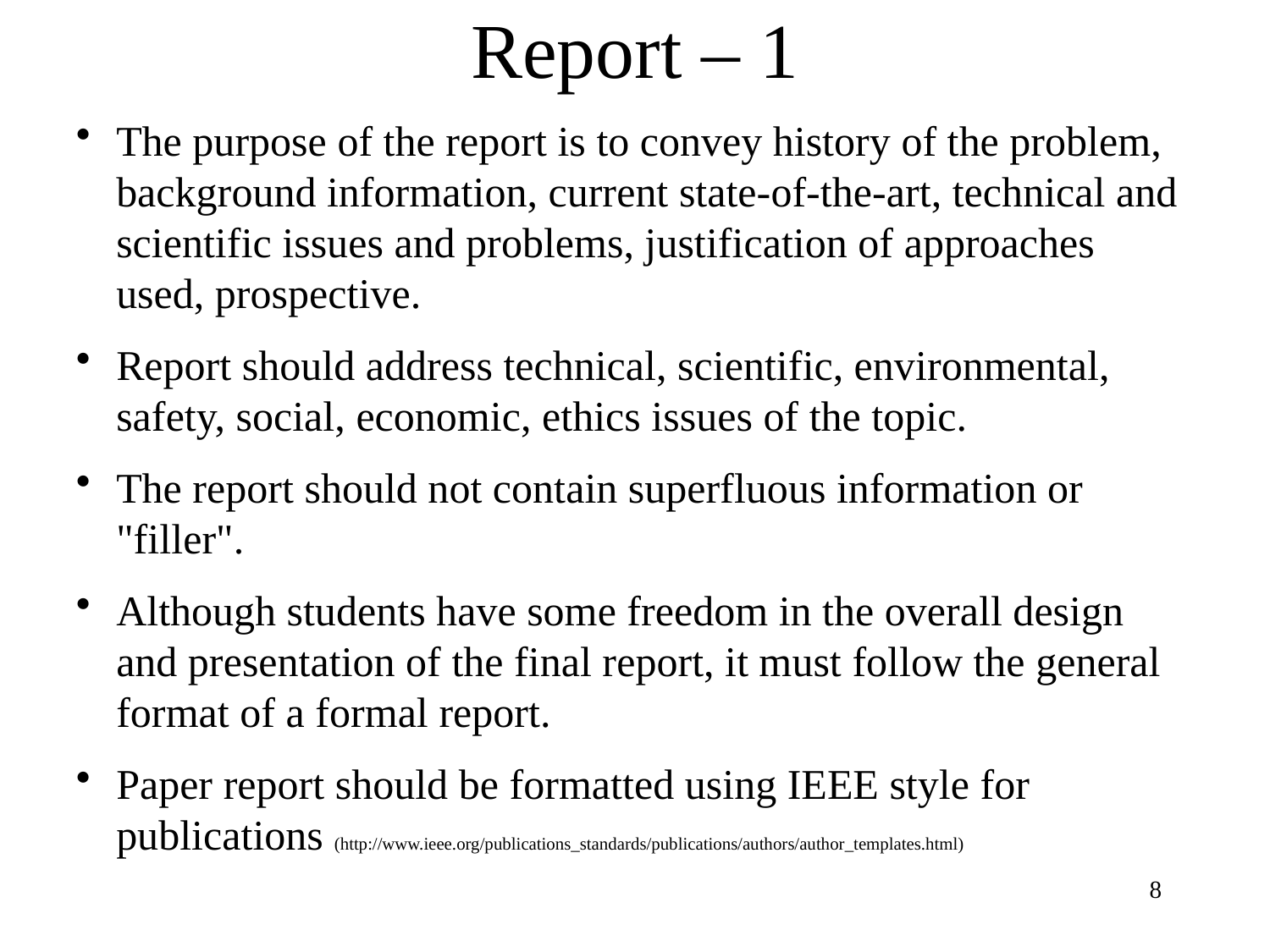

# Report – 1
The purpose of the report is to convey history of the problem, background information, current state-of-the-art, technical and scientific issues and problems, justification of approaches used, prospective.
Report should address technical, scientific, environmental, safety, social, economic, ethics issues of the topic.
The report should not contain superfluous information or "filler".
Although students have some freedom in the overall design and presentation of the final report, it must follow the general format of a formal report.
Paper report should be formatted using IEEE style for publications (http://www.ieee.org/publications_standards/publications/authors/author_templates.html)
8